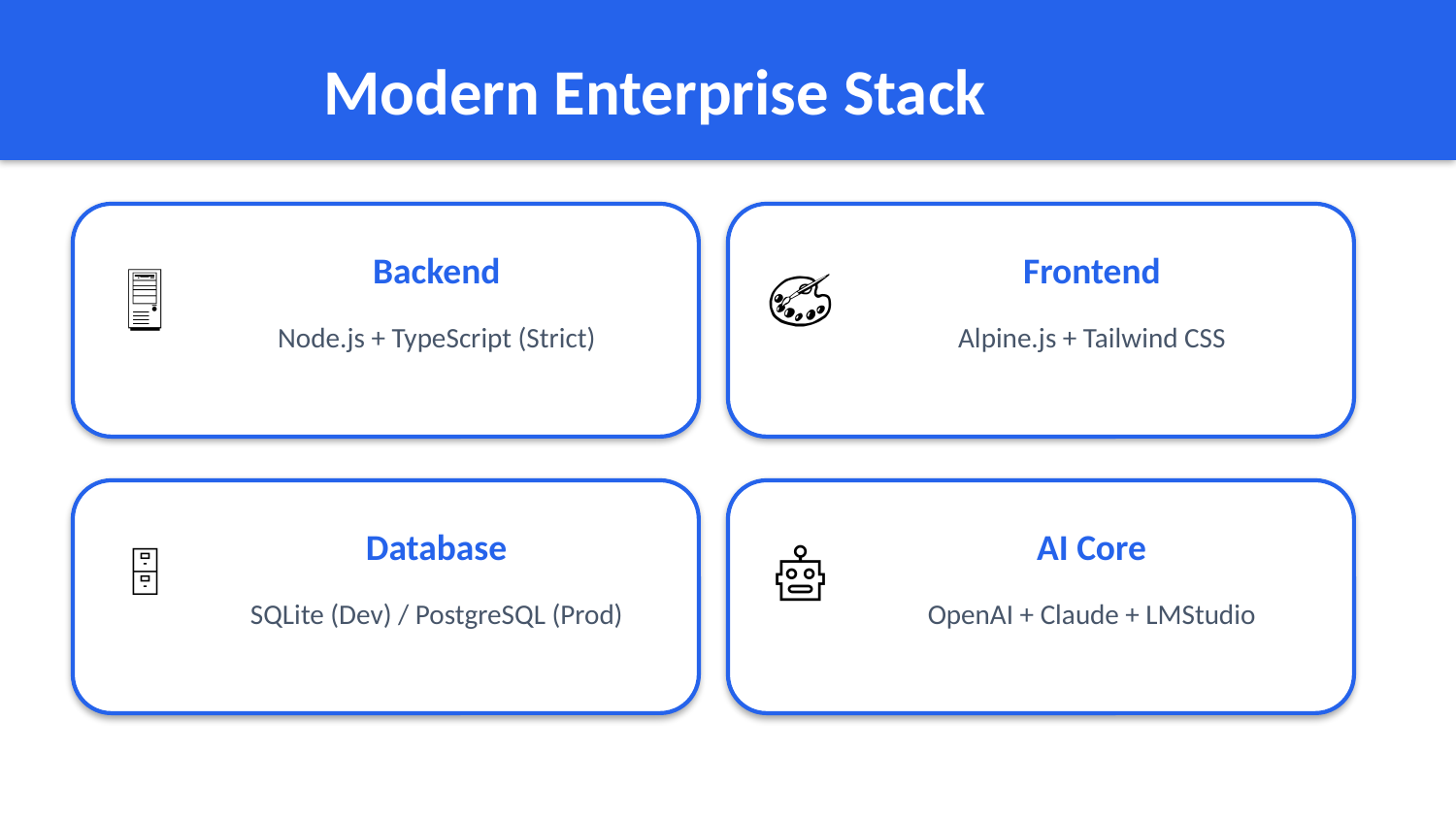

Modern Enterprise Stack

Backend
Frontend
🖥️
🎨
Node.js + TypeScript (Strict)
Alpine.js + Tailwind CSS

Database
AI Core
🗄️
🤖
SQLite (Dev) / PostgreSQL (Prod)
OpenAI + Claude + LMStudio